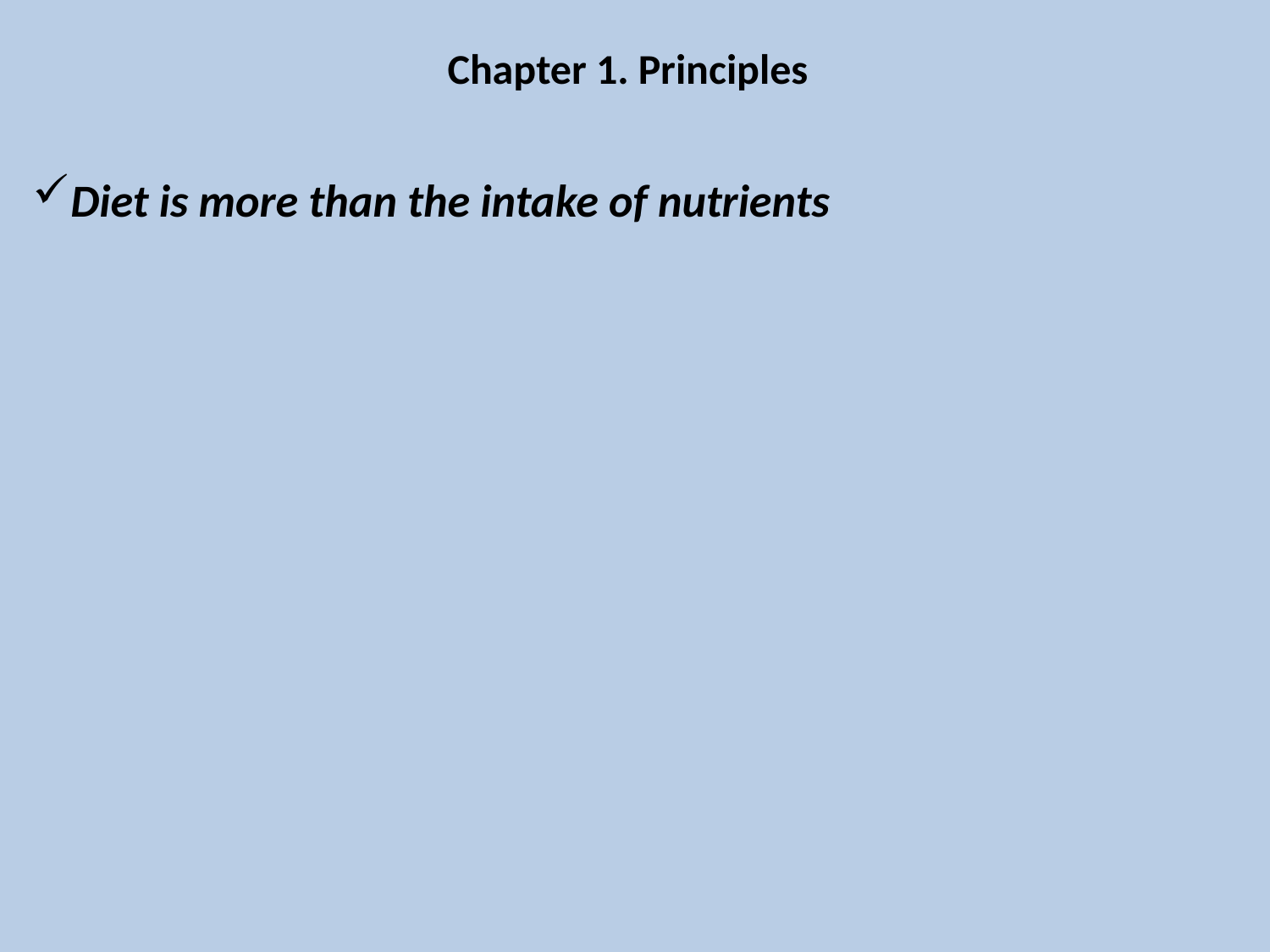

Chapter 1. Principles

Diet is more than the intake of nutrients